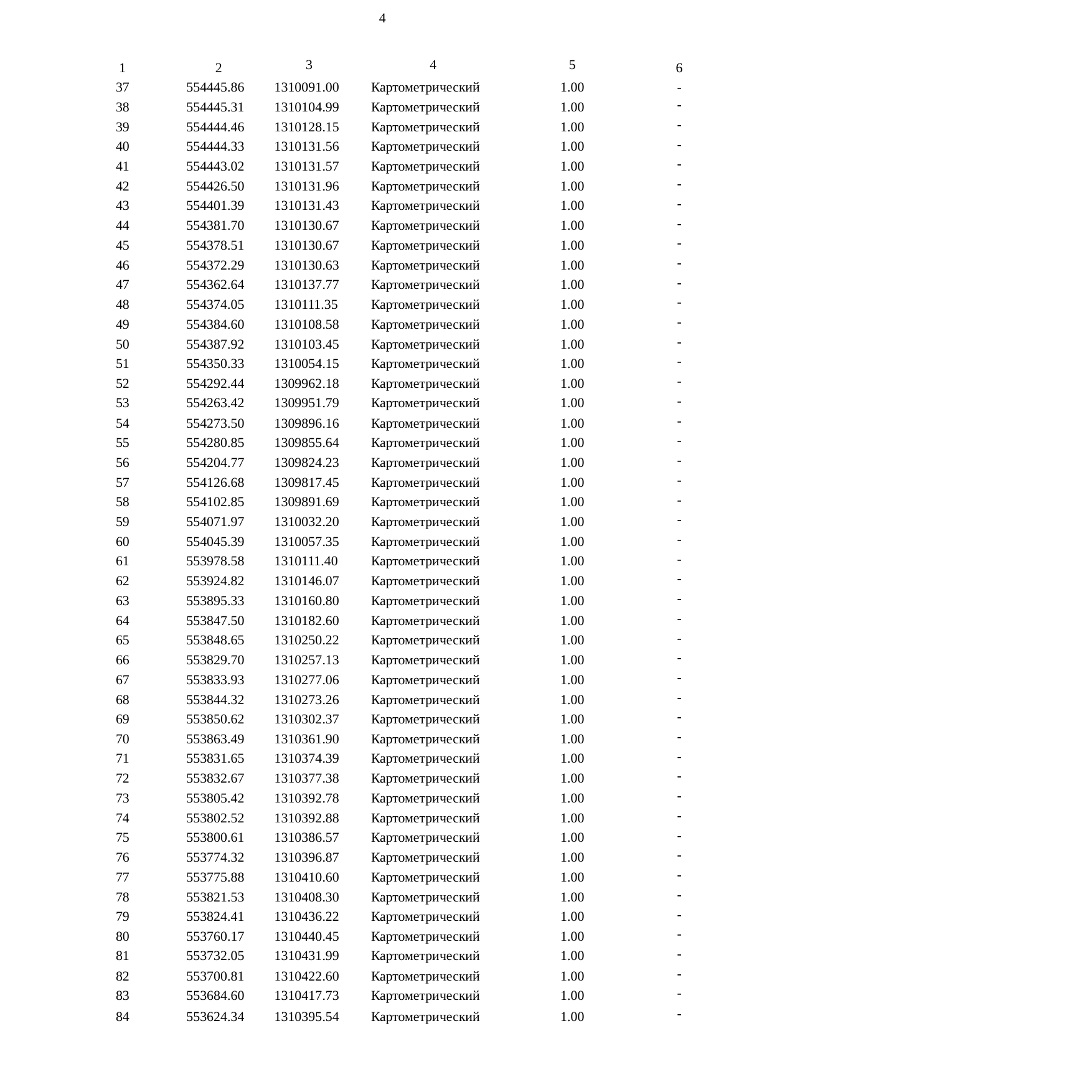

4
| 1 | 2 | 3 | 4 | 5 | 6 |
| --- | --- | --- | --- | --- | --- |
| 37 | 554445.86 | 1310091.00 | Картометрический | 1.00 | - |
| 38 | 554445.31 | 1310104.99 | Картометрический | 1.00 | - |
| 39 | 554444.46 | 1310128.15 | Картометрический | 1.00 | - |
| 40 | 554444.33 | 1310131.56 | Картометрический | 1.00 | - |
| 41 | 554443.02 | 1310131.57 | Картометрический | 1.00 | - |
| 42 | 554426.50 | 1310131.96 | Картометрический | 1.00 | - |
| 43 | 554401.39 | 1310131.43 | Картометрический | 1.00 | - |
| 44 | 554381.70 | 1310130.67 | Картометрический | 1.00 | - |
| 45 | 554378.51 | 1310130.67 | Картометрический | 1.00 | - |
| 46 | 554372.29 | 1310130.63 | Картометрический | 1.00 | - |
| 47 | 554362.64 | 1310137.77 | Картометрический | 1.00 | - |
| 48 | 554374.05 | 1310111.35 | Картометрический | 1.00 | - |
| 49 | 554384.60 | 1310108.58 | Картометрический | 1.00 | - |
| 50 | 554387.92 | 1310103.45 | Картометрический | 1.00 | - |
| 51 | 554350.33 | 1310054.15 | Картометрический | 1.00 | - |
| 52 | 554292.44 | 1309962.18 | Картометрический | 1.00 | - |
| 53 | 554263.42 | 1309951.79 | Картометрический | 1.00 | - |
| 54 | 554273.50 | 1309896.16 | Картометрический | 1.00 | - |
| 55 | 554280.85 | 1309855.64 | Картометрический | 1.00 | - |
| 56 | 554204.77 | 1309824.23 | Картометрический | 1.00 | - |
| 57 | 554126.68 | 1309817.45 | Картометрический | 1.00 | - |
| 58 | 554102.85 | 1309891.69 | Картометрический | 1.00 | - |
| 59 | 554071.97 | 1310032.20 | Картометрический | 1.00 | - |
| 60 | 554045.39 | 1310057.35 | Картометрический | 1.00 | - |
| 61 | 553978.58 | 1310111.40 | Картометрический | 1.00 | - |
| 62 | 553924.82 | 1310146.07 | Картометрический | 1.00 | - |
| 63 | 553895.33 | 1310160.80 | Картометрический | 1.00 | - |
| 64 | 553847.50 | 1310182.60 | Картометрический | 1.00 | - |
| 65 | 553848.65 | 1310250.22 | Картометрический | 1.00 | - |
| 66 | 553829.70 | 1310257.13 | Картометрический | 1.00 | - |
| 67 | 553833.93 | 1310277.06 | Картометрический | 1.00 | - |
| 68 | 553844.32 | 1310273.26 | Картометрический | 1.00 | - |
| 69 | 553850.62 | 1310302.37 | Картометрический | 1.00 | - |
| 70 | 553863.49 | 1310361.90 | Картометрический | 1.00 | - |
| 71 | 553831.65 | 1310374.39 | Картометрический | 1.00 | - |
| 72 | 553832.67 | 1310377.38 | Картометрический | 1.00 | - |
| 73 | 553805.42 | 1310392.78 | Картометрический | 1.00 | - |
| 74 | 553802.52 | 1310392.88 | Картометрический | 1.00 | - |
| 75 | 553800.61 | 1310386.57 | Картометрический | 1.00 | - |
| 76 | 553774.32 | 1310396.87 | Картометрический | 1.00 | - |
| 77 | 553775.88 | 1310410.60 | Картометрический | 1.00 | - |
| 78 | 553821.53 | 1310408.30 | Картометрический | 1.00 | - |
| 79 | 553824.41 | 1310436.22 | Картометрический | 1.00 | - |
| 80 | 553760.17 | 1310440.45 | Картометрический | 1.00 | - |
| 81 | 553732.05 | 1310431.99 | Картометрический | 1.00 | - |
| 82 | 553700.81 | 1310422.60 | Картометрический | 1.00 | - |
| 83 | 553684.60 | 1310417.73 | Картометрический | 1.00 | - |
| 84 | 553624.34 | 1310395.54 | Картометрический | 1.00 | - |